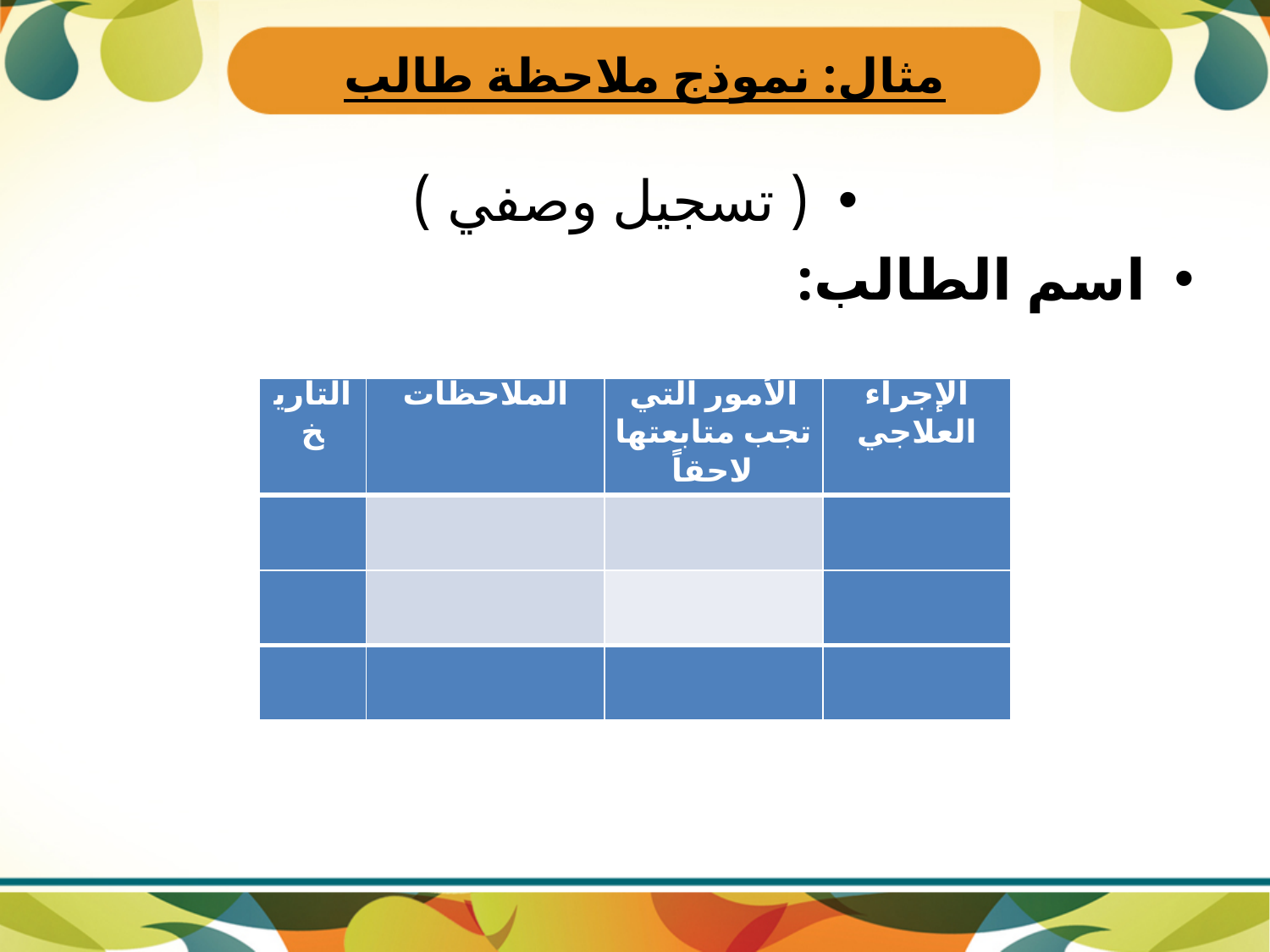

# مثال: نموذج ملاحظة طالب
( تسجيل وصفي )
اسم الطالب:

| التاريخ | الملاحظات | الأمور التي تجب متابعتها لاحقاً | الإجراء العلاجي |
| --- | --- | --- | --- |
|  |  |  |  |
|  |  |  |  |
|  |  |  |  |